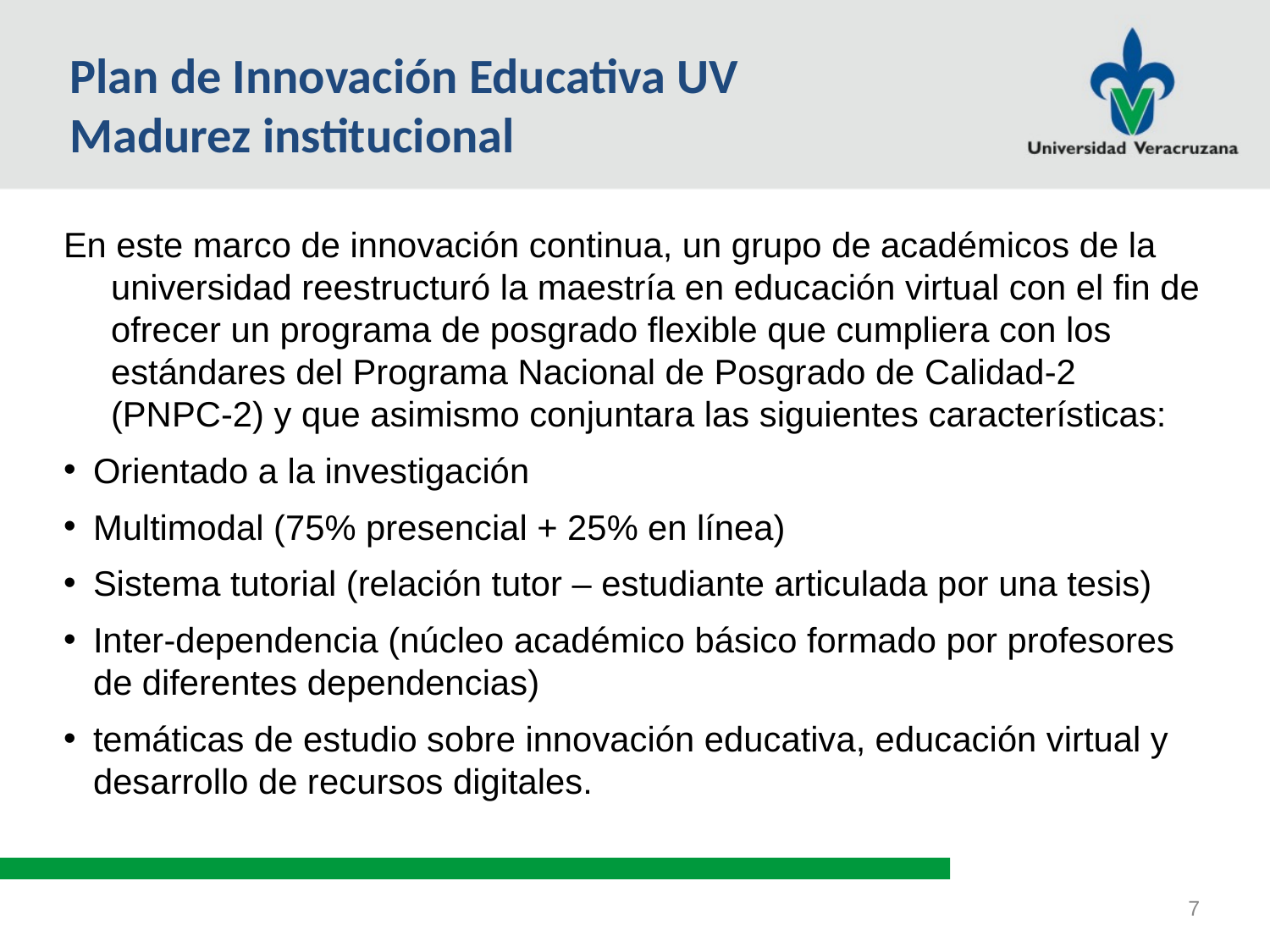

# Plan de Innovación Educativa UV Madurez institucional
En este marco de innovación continua, un grupo de académicos de la universidad reestructuró la maestría en educación virtual con el fin de ofrecer un programa de posgrado flexible que cumpliera con los estándares del Programa Nacional de Posgrado de Calidad-2 (PNPC-2) y que asimismo conjuntara las siguientes características:
Orientado a la investigación
Multimodal (75% presencial + 25% en línea)
Sistema tutorial (relación tutor – estudiante articulada por una tesis)
Inter-dependencia (núcleo académico básico formado por profesores de diferentes dependencias)
temáticas de estudio sobre innovación educativa, educación virtual y desarrollo de recursos digitales.

7